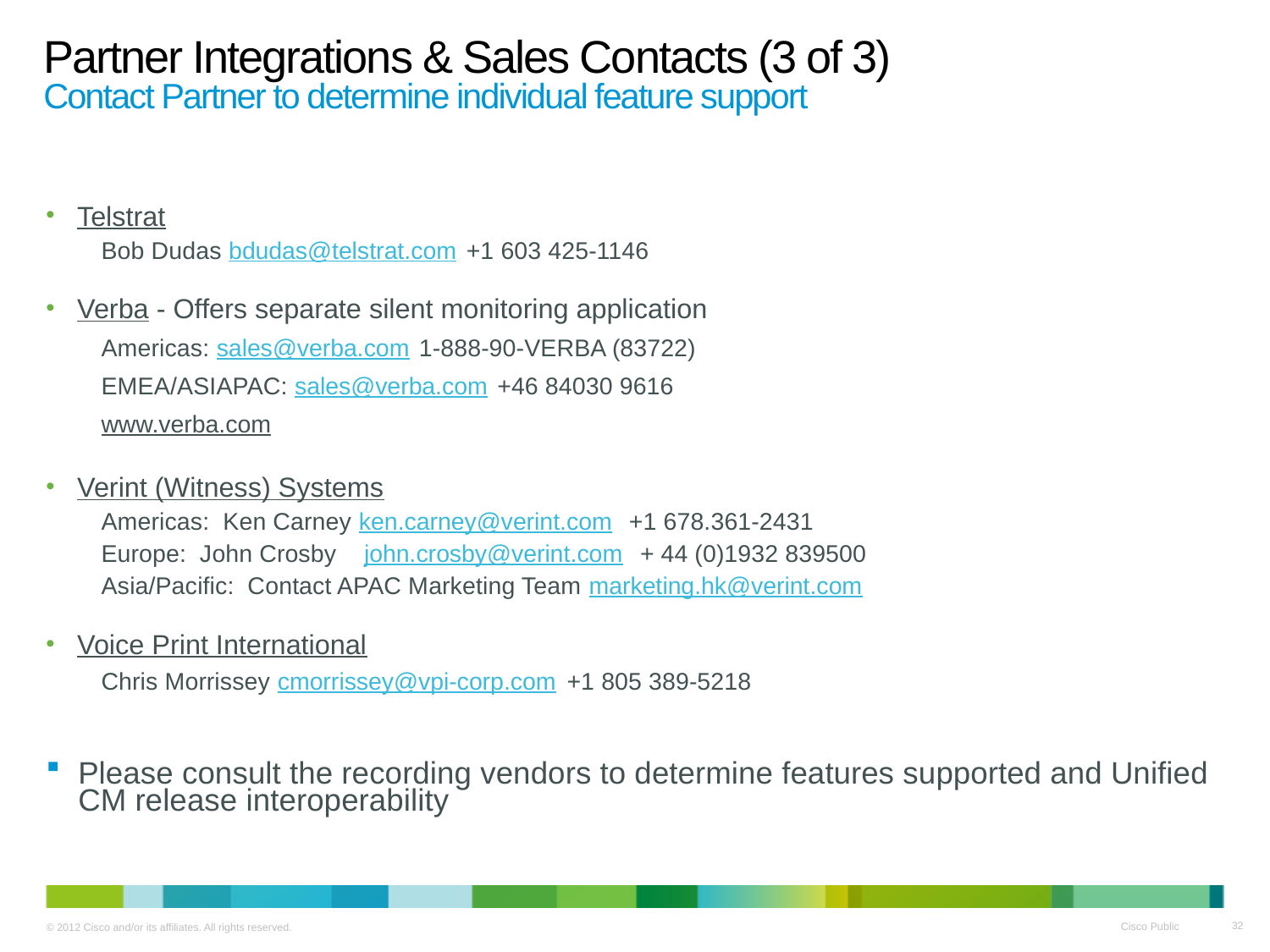

# Partner Integrations & Sales Contacts (3 of 3) Contact Partner to determine individual feature support
Telstrat
Bob Dudas bdudas@telstrat.com +1 603 425-1146
Verba - Offers separate silent monitoring application
Americas: sales@verba.com 1-888-90-VERBA (83722)
EMEA/ASIAPAC: sales@verba.com +46 84030 9616
www.verba.com
Verint (Witness) Systems
Americas:  Ken Carney ken.carney@verint.com  +1 678.361-2431
Europe:  John Crosby    john.crosby@verint.com  + 44 (0)1932 839500
Asia/Pacific:  Contact APAC Marketing Team marketing.hk@verint.com
Voice Print International
Chris Morrissey cmorrissey@vpi-corp.com +1 805 389-5218

Please consult the recording vendors to determine features supported and Unified CM release interoperability